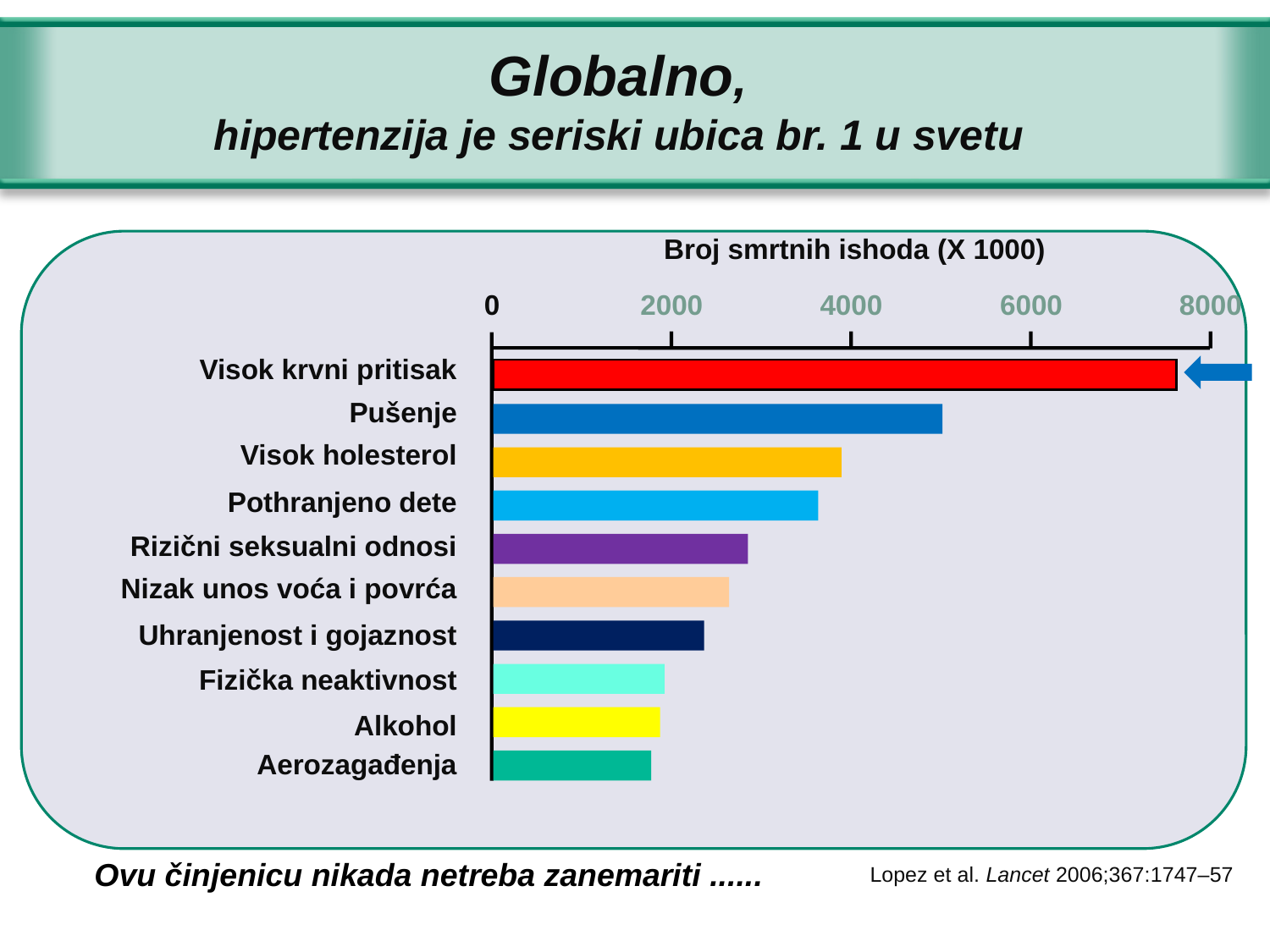

# Globalno, hipertenzija je seriski ubica br. 1 u svetu
Broj smrtnih ishoda (X 1000)
0
2000
4000
6000
8000

Visok krvni pritisak

Pušenje

Visok holesterol

Pothranjeno dete

Rizični seksualni odnosi

Nizak unos voća i povrća

Uhranjenost i gojaznost

Fizička neaktivnost

Alkohol

Aerozagađenja

Ovu činjenicu nikada netreba zanemariti ......
Lopez et al. Lancet 2006;367:1747–57